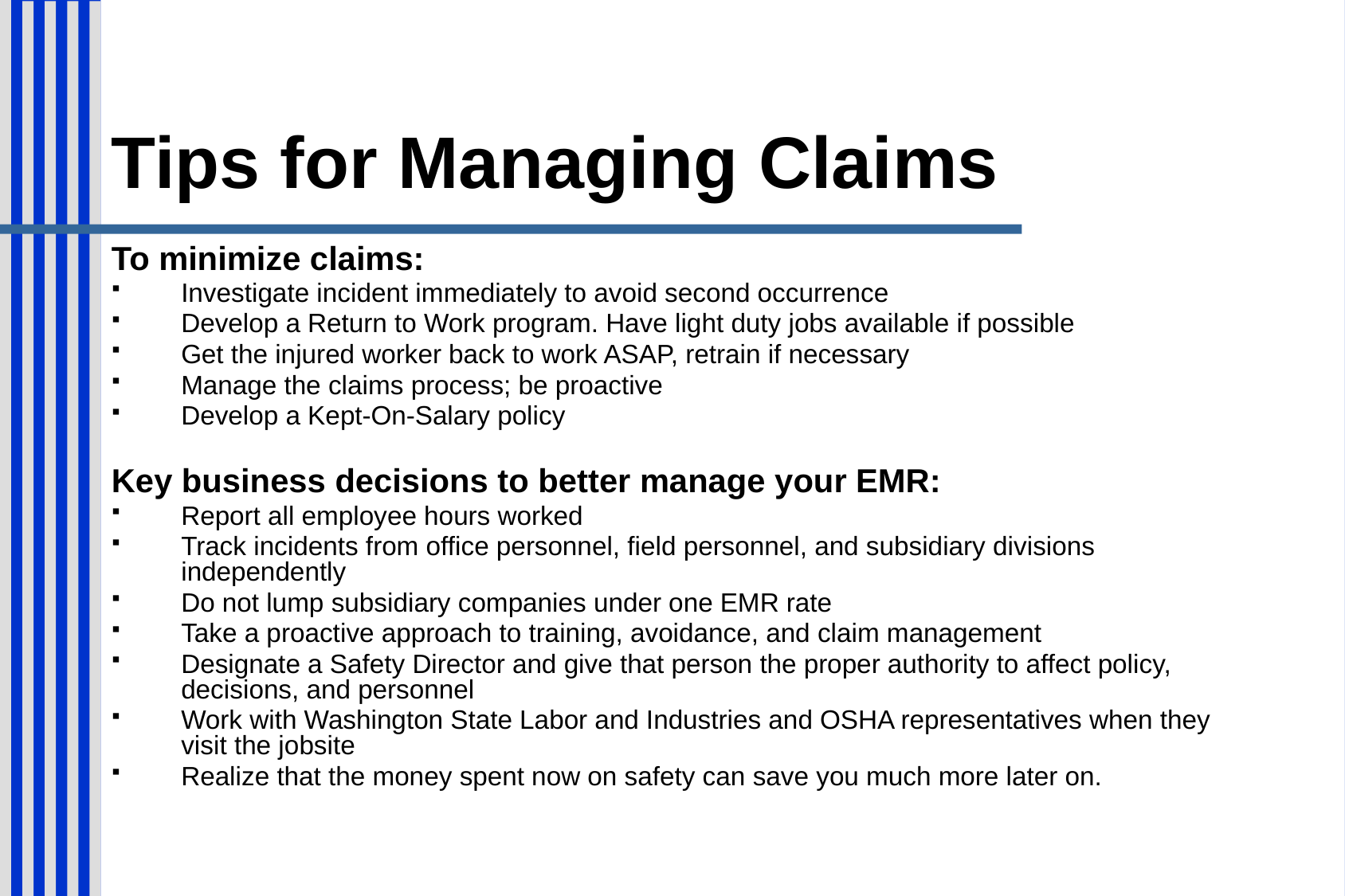

# Tips for Managing Claims
To minimize claims:
Investigate incident immediately to avoid second occurrence
Develop a Return to Work program. Have light duty jobs available if possible
Get the injured worker back to work ASAP, retrain if necessary
Manage the claims process; be proactive
Develop a Kept-On-Salary policy

Key business decisions to better manage your EMR:
Report all employee hours worked
Track incidents from office personnel, field personnel, and subsidiary divisions independently
Do not lump subsidiary companies under one EMR rate
Take a proactive approach to training, avoidance, and claim management
Designate a Safety Director and give that person the proper authority to affect policy, decisions, and personnel
Work with Washington State Labor and Industries and OSHA representatives when they visit the jobsite
Realize that the money spent now on safety can save you much more later on.